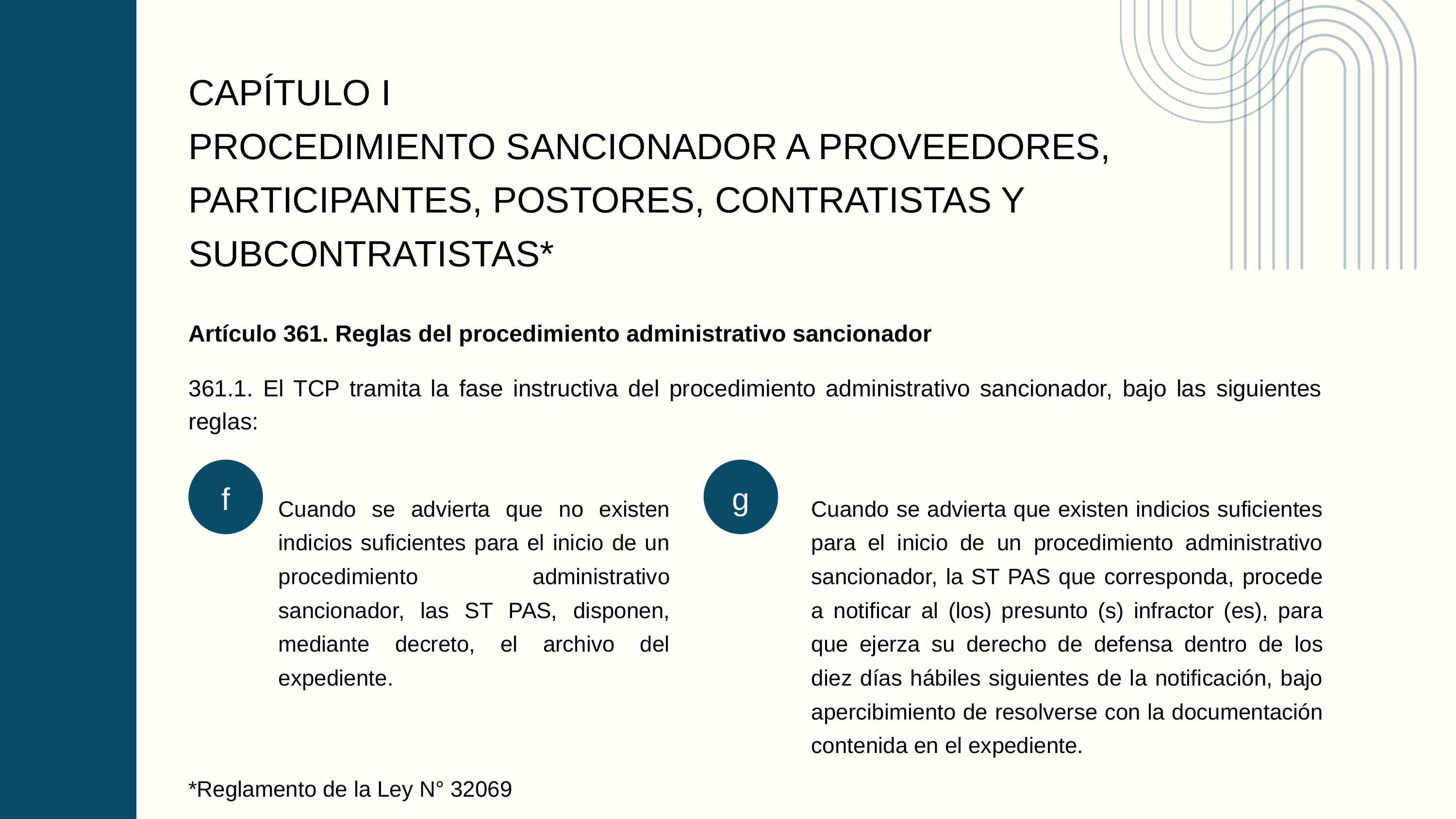

CAPÍTULO I
PROCEDIMIENTO SANCIONADOR A PROVEEDORES, PARTICIPANTES, POSTORES, CONTRATISTAS Y SUBCONTRATISTAS*
Artículo 361. Reglas del procedimiento administrativo sancionador
361.1. El TCP tramita la fase instructiva del procedimiento administrativo sancionador, bajo las siguientes reglas:

f

g
Cuando se advierta que no existen indicios suficientes para el inicio de un procedimiento administrativo sancionador, las ST PAS, disponen, mediante decreto, el archivo del expediente.
Cuando se advierta que existen indicios suficientes para el inicio de un procedimiento administrativo sancionador, la ST PAS que corresponda, procede a notificar al (los) presunto (s) infractor (es), para que ejerza su derecho de defensa dentro de los diez días hábiles siguientes de la notificación, bajo apercibimiento de resolverse con la documentación contenida en el expediente.
*Reglamento de la Ley N° 32069